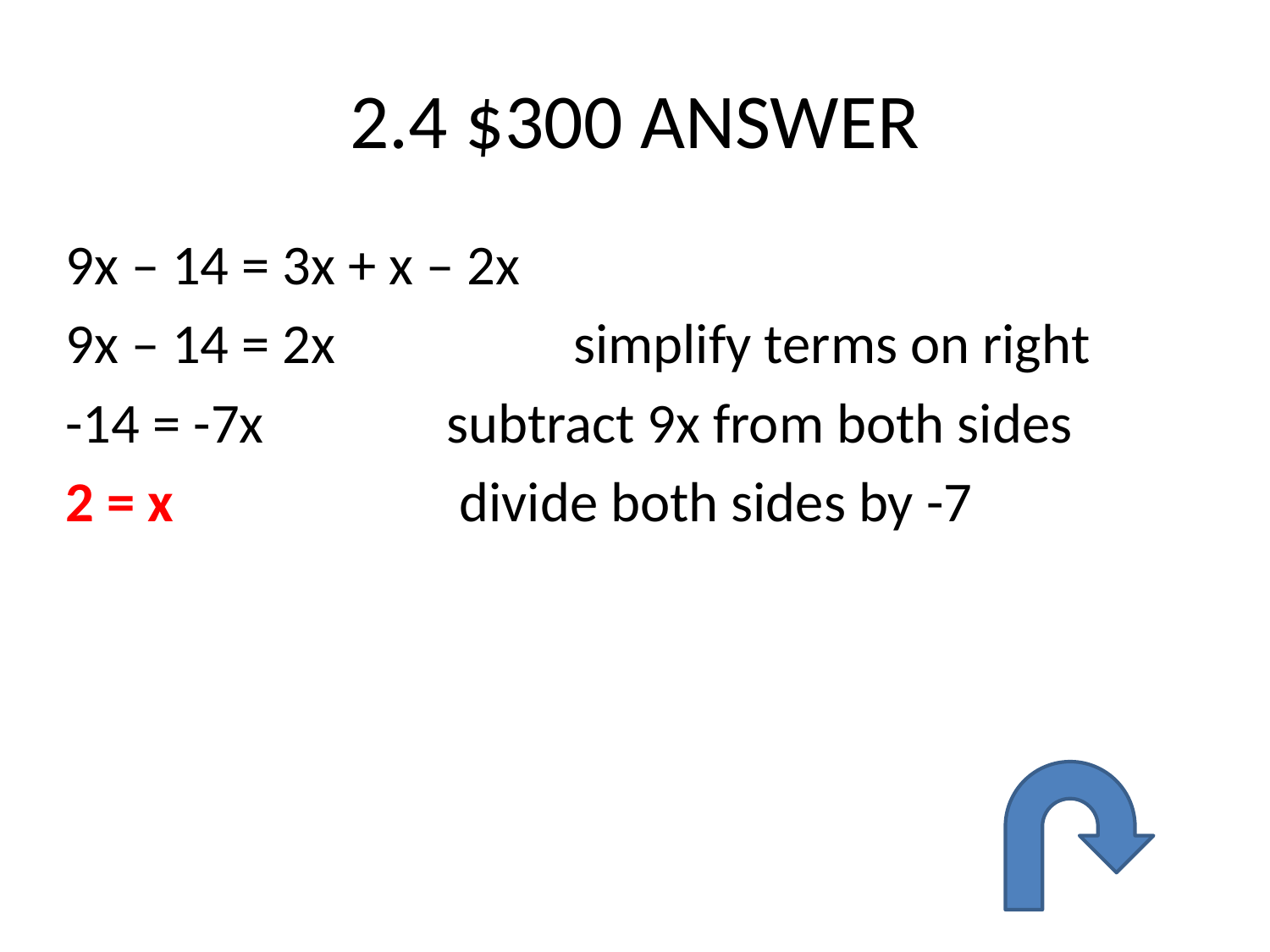

# 2.4 $300 ANSWER
9x – 14 = 3x + x – 2x
9x – 14 = 2x		simplify terms on right
-14 = -7x		subtract 9x from both sides
2 = x			 divide both sides by -7